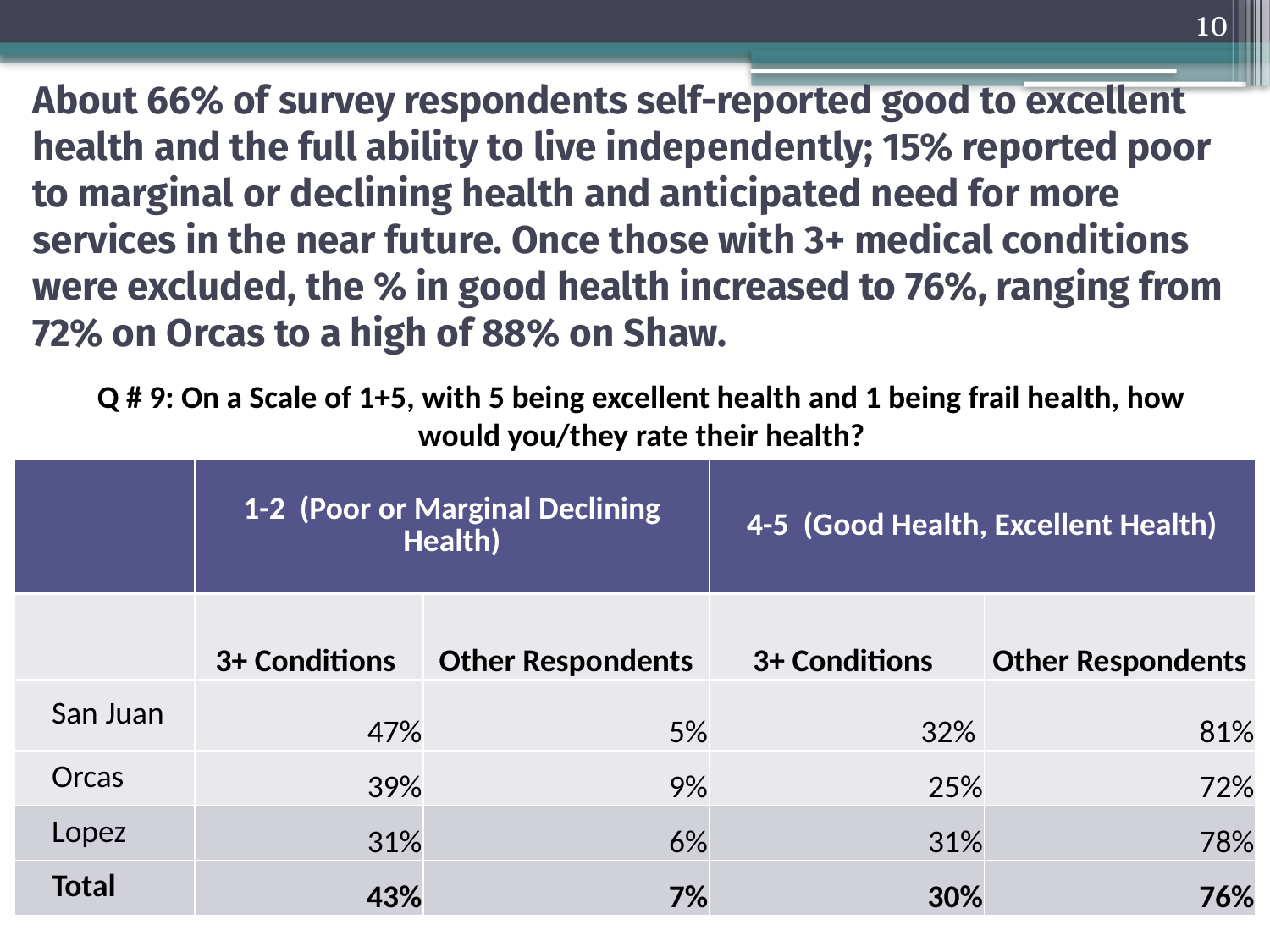

10
# About 66% of survey respondents self-reported good to excellent health and the full ability to live independently; 15% reported poor to marginal or declining health and anticipated need for more services in the near future. Once those with 3+ medical conditions were excluded, the % in good health increased to 76%, ranging from 72% on Orcas to a high of 88% on Shaw.
Q # 9: On a Scale of 1+5, with 5 being excellent health and 1 being frail health, how would you/they rate their health?
|  | 1-2 (Poor or Marginal Declining Health) |  | 4-5 (Good Health, Excellent Health) |  |
| --- | --- | --- | --- | --- |
|  | 3+ Conditions | Other Respondents | 3+ Conditions | Other Respondents |
| San Juan | 47% | 5% | 32% | 81% |
| Orcas | 39% | 9% | 25% | 72% |
| Lopez | 31% | 6% | 31% | 78% |
| Total | 43% | 7% | 30% | 76% |